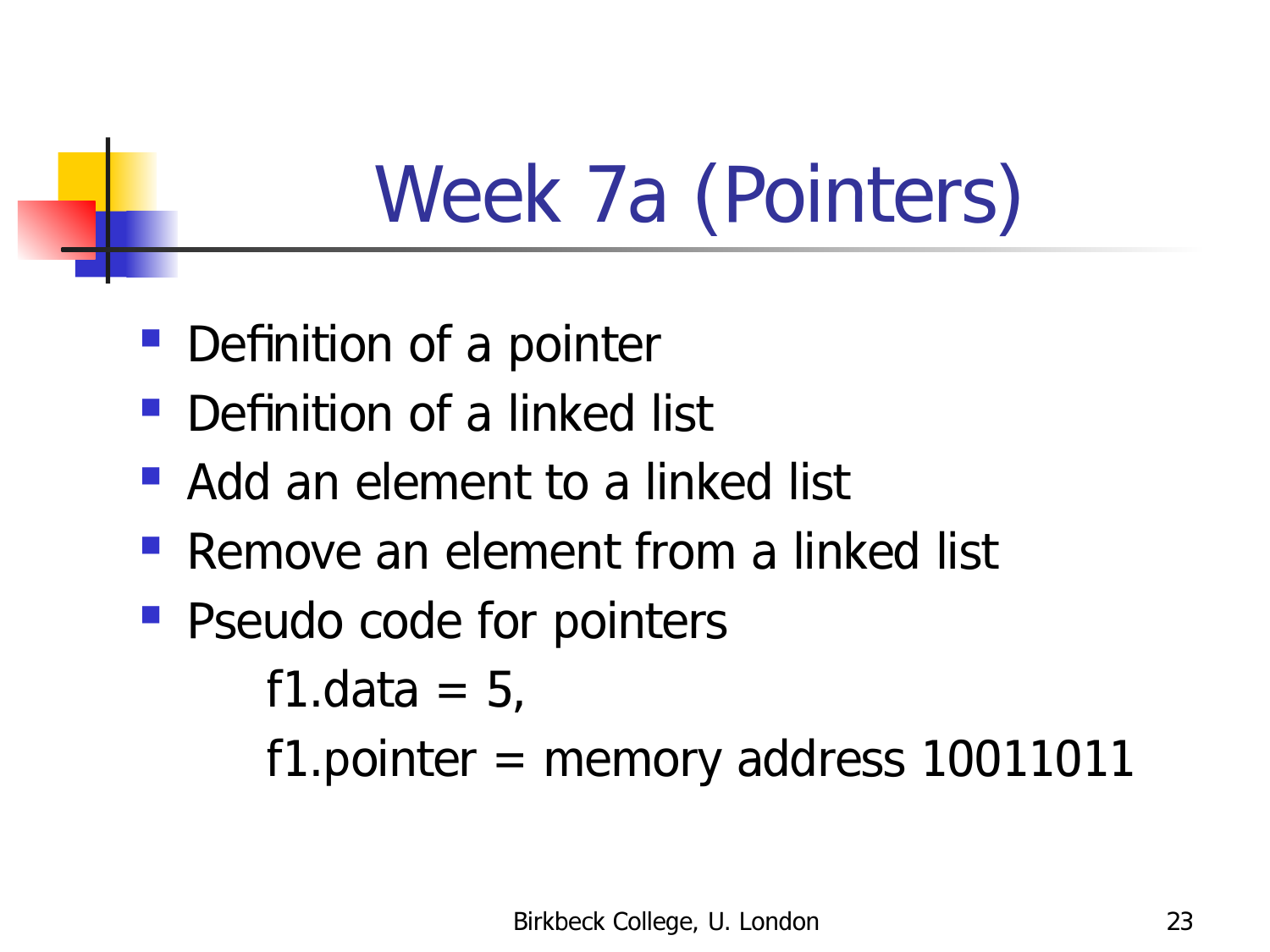

# Week 7a (Pointers)
Definition of a pointer
Definition of a linked list
Add an element to a linked list
Remove an element from a linked list
Pseudo code for pointers
	f1.data = 5,
	f1.pointer = memory address 10011011

Birkbeck College, U. London
23